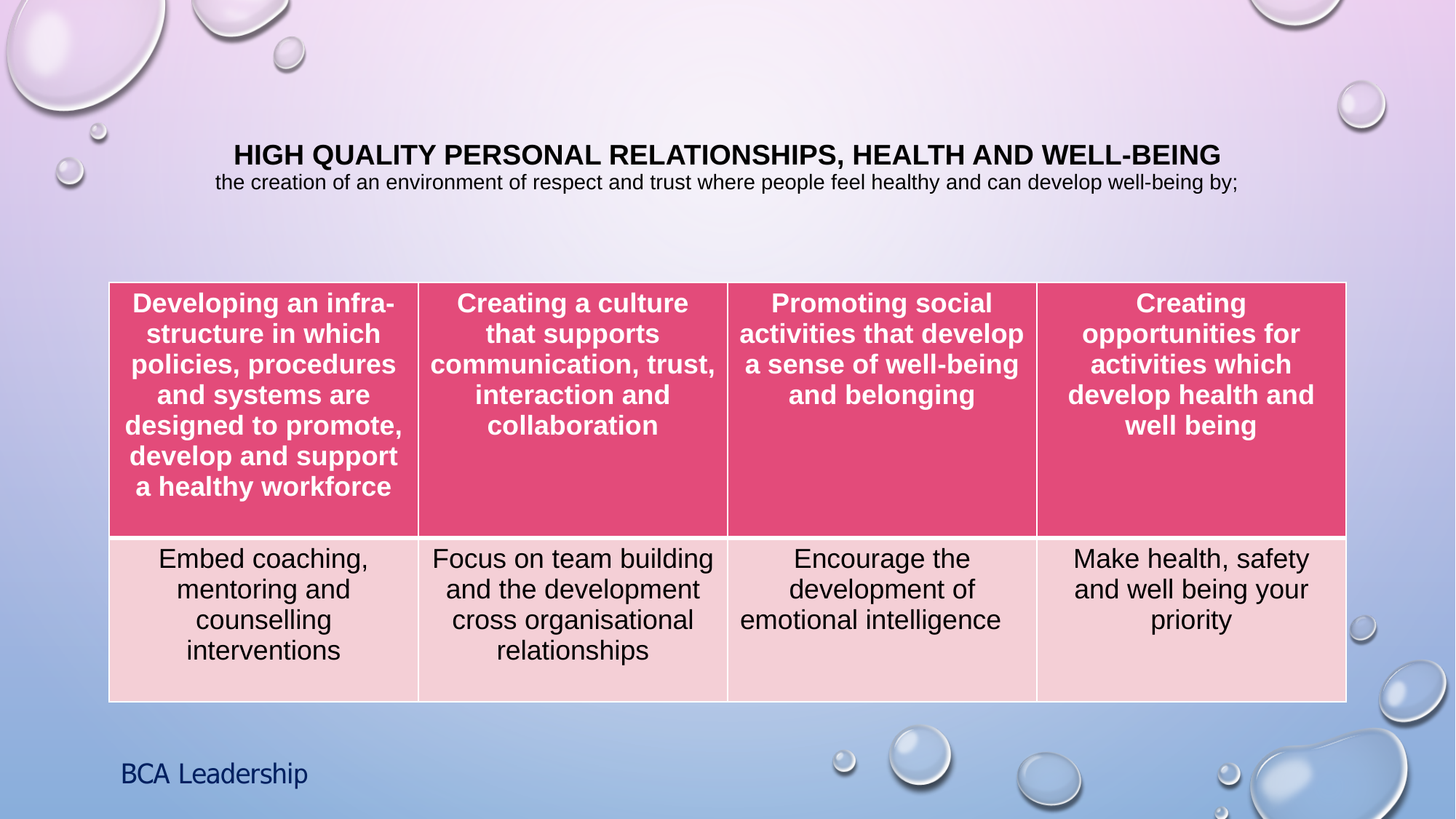

# High quality personal relationships, health and well-being the creation of an environment of respect and trust where people feel healthy and can develop well-being by;
| Developing an infra-structure in which policies, procedures and systems are designed to promote, develop and support a healthy workforce | Creating a culture that supports communication, trust, interaction and collaboration | Promoting social activities that develop a sense of well-being and belonging | Creating opportunities for activities which develop health and well being |
| --- | --- | --- | --- |
| Embed coaching, mentoring and counselling interventions | Focus on team building and the development cross organisational relationships | Encourage the development of emotional intelligence | Make health, safety and well being your priority |
BCA Leadership